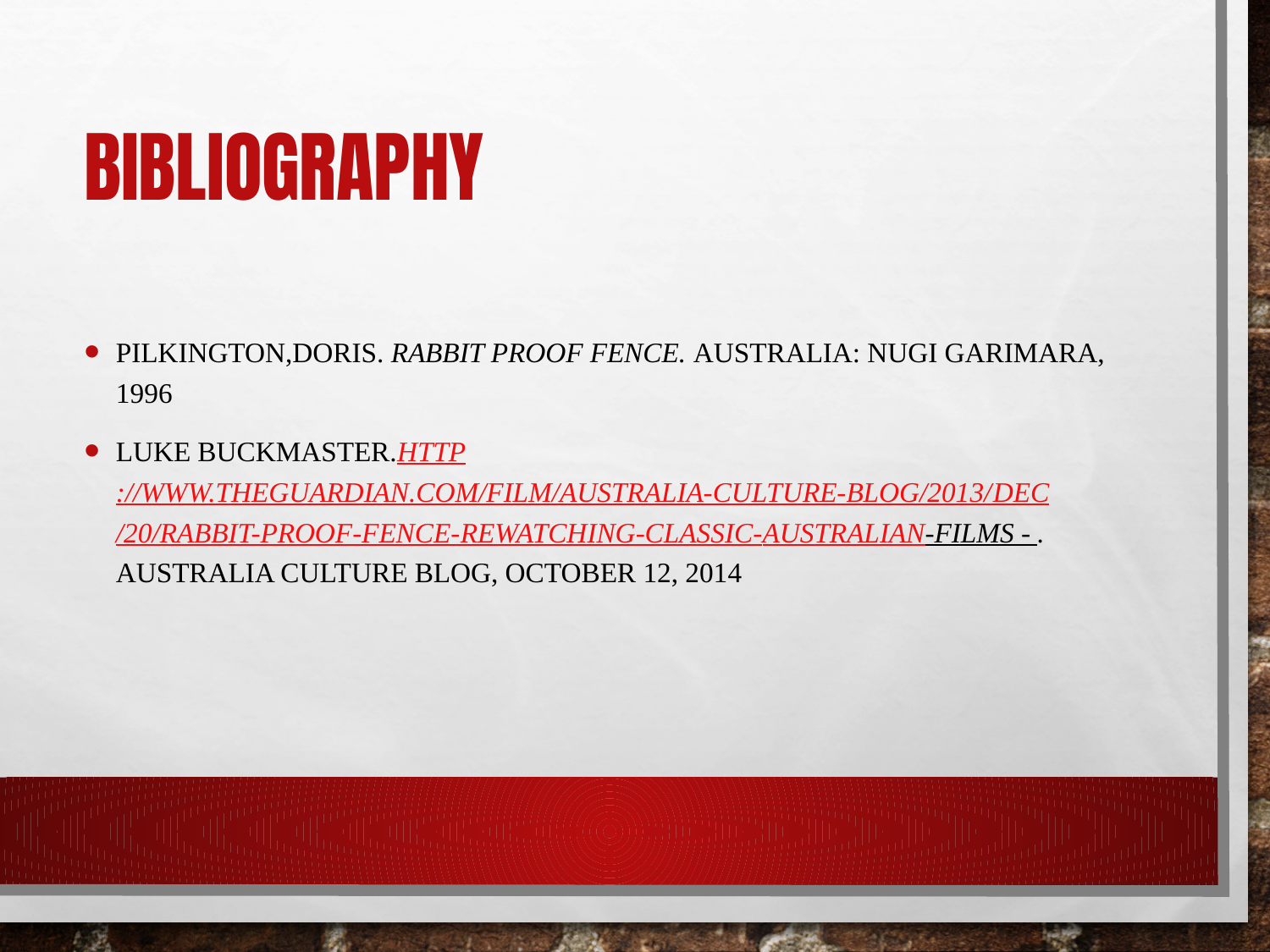

# Bibliography
Pilkington,Doris. Rabbit Proof Fence. Australia: Nugi Garimara, 	1996
Luke buckmaster.http://www.theguardian.com/film/australia-	culture-blog/2013/dec/20/rabbit-proof-fence-rewatching-	classic-australian-films - . Australia culture blog, October 12, 2014